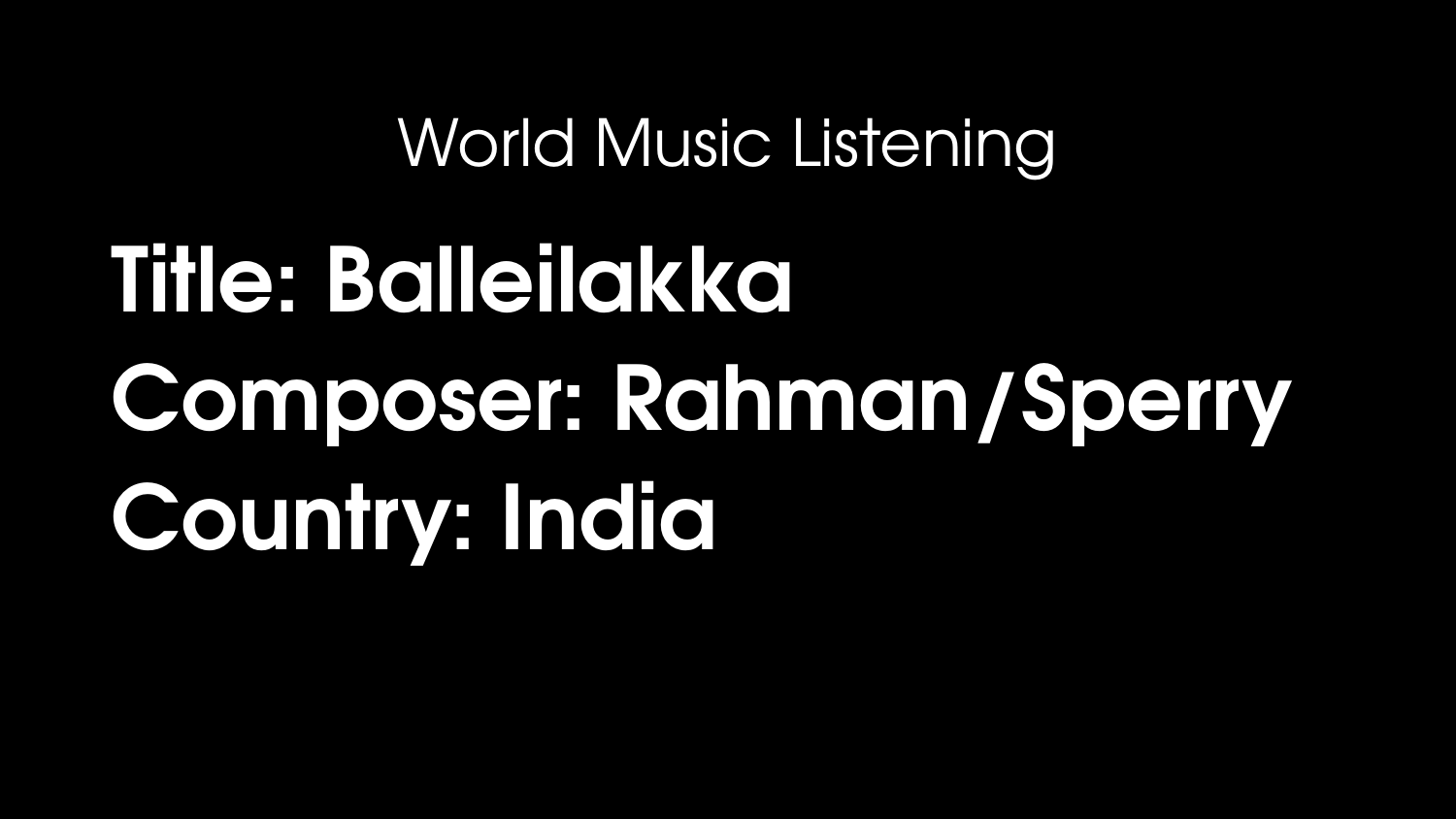

World Music Listening

Title: Balleilakka
Composer: Rahman/Sperry
Country: India